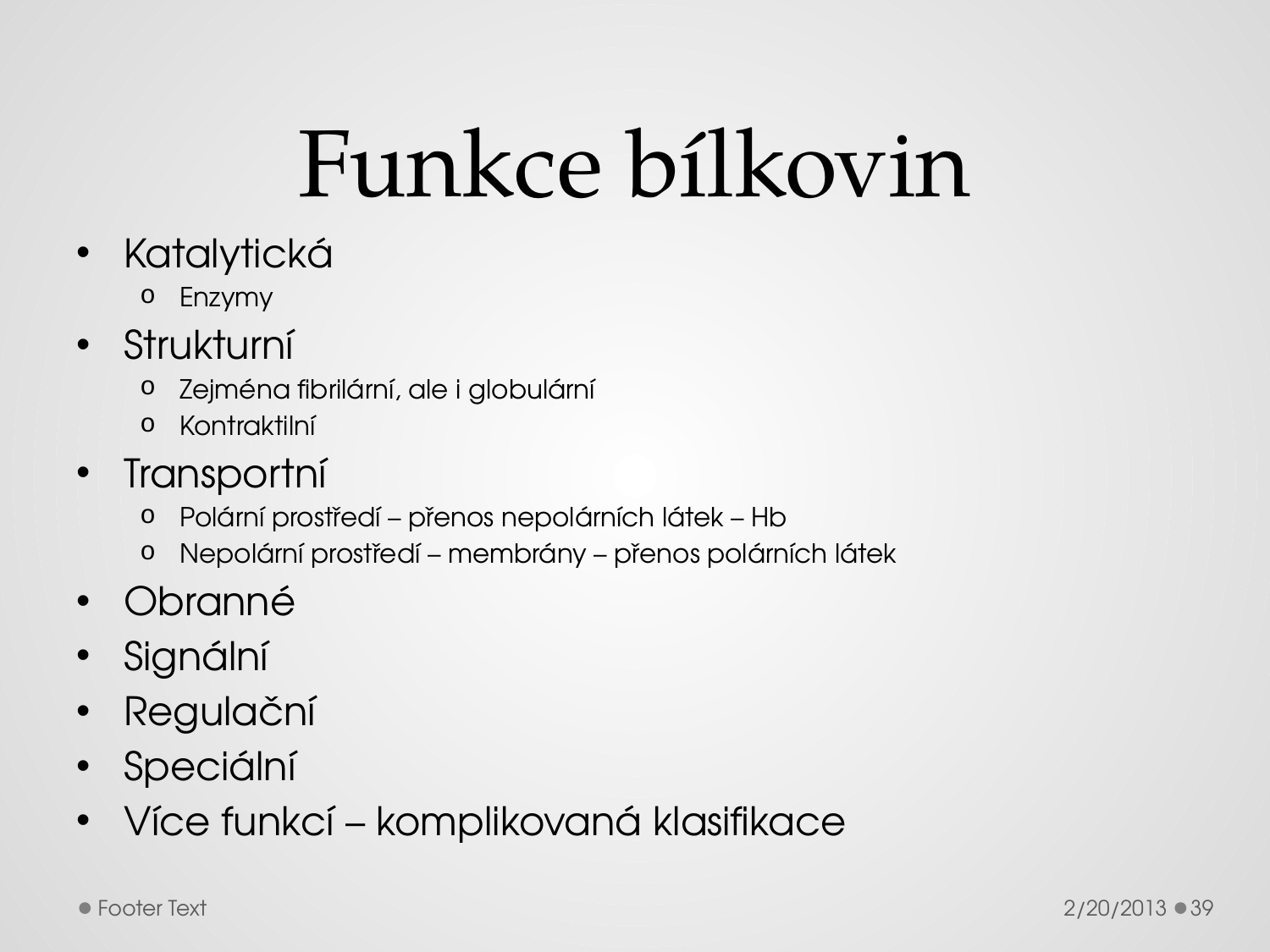

# Funkce bílkovin
Katalytická
Enzymy
Strukturní
Zejména fibrilární, ale i globulární
Kontraktilní
Transportní
Polární prostředí – přenos nepolárních látek – Hb
Nepolární prostředí – membrány – přenos polárních látek
Obranné
Signální
Regulační
Speciální
Více funkcí – komplikovaná klasifikace

Footer Text
2/20/2013
39